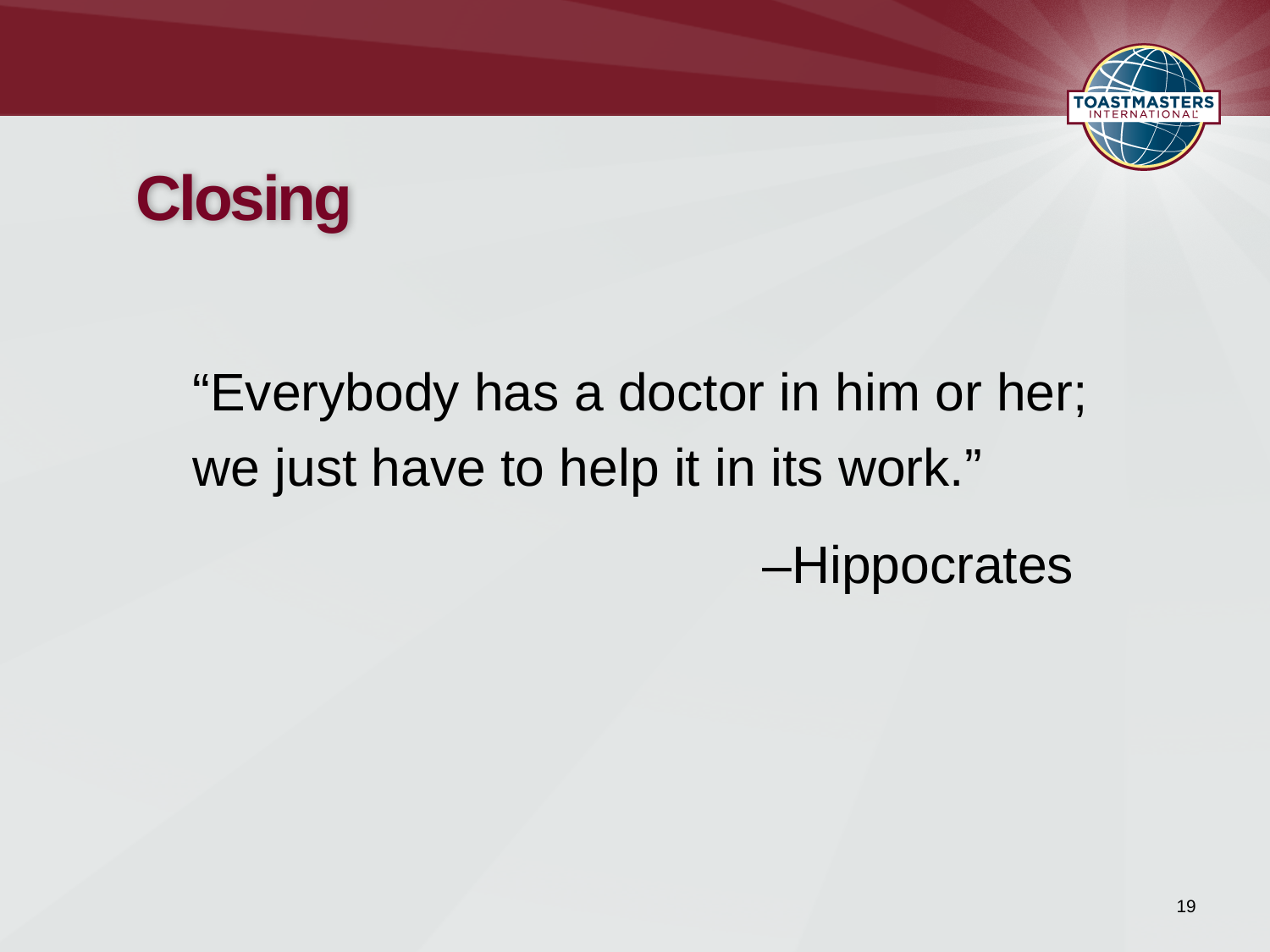

# Closing
“Everybody has a doctor in him or her; we just have to help it in its work.”
                                       –Hippocrates
19